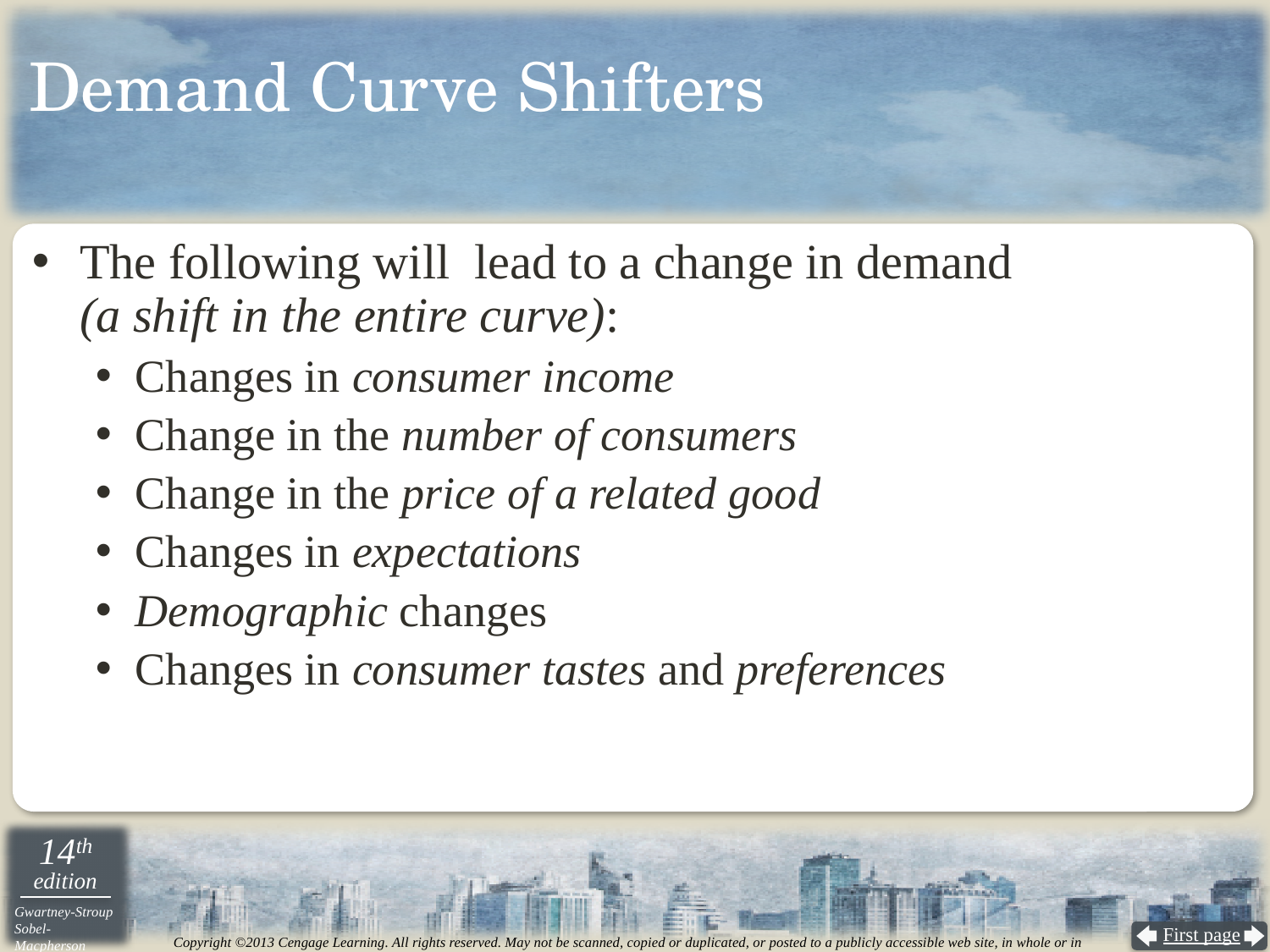

# Demand Curve Shifters

The following will  lead to a change in demand
(a shift in the entire curve):
Changes in consumer income
Change in the number of consumers
Change in the price of a related good
Changes in expectations
Demographic changes
Changes in consumer tastes and preferences